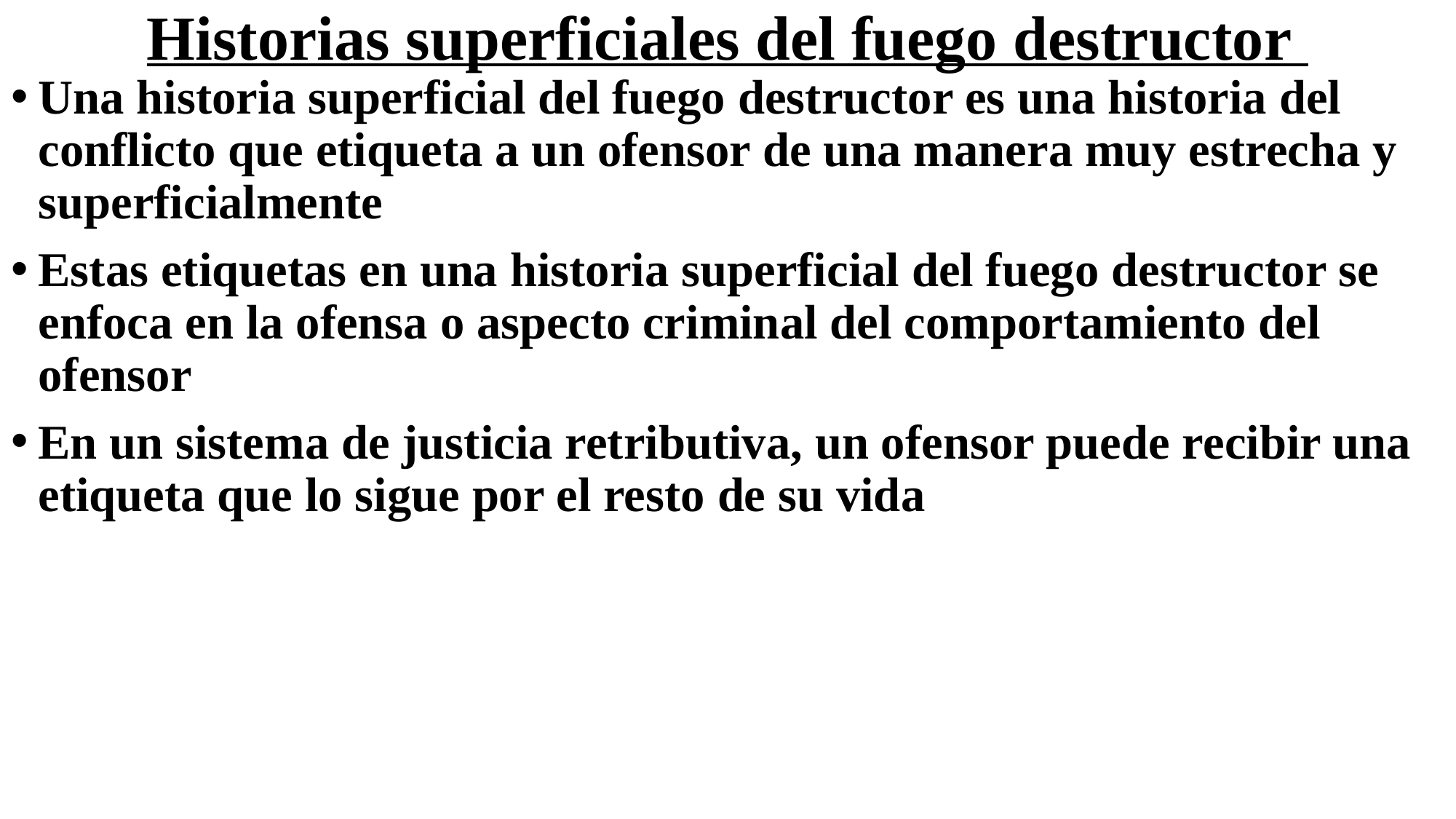

# Historias superficiales del fuego destructor
Una historia superficial del fuego destructor es una historia del  conflicto que etiqueta a un ofensor de una manera muy estrecha y superficialmente
Estas etiquetas en una historia superficial del fuego destructor se enfoca en la ofensa o aspecto criminal del comportamiento del ofensor
En un sistema de justicia retributiva, un ofensor puede recibir una etiqueta que lo sigue por el resto de su vida